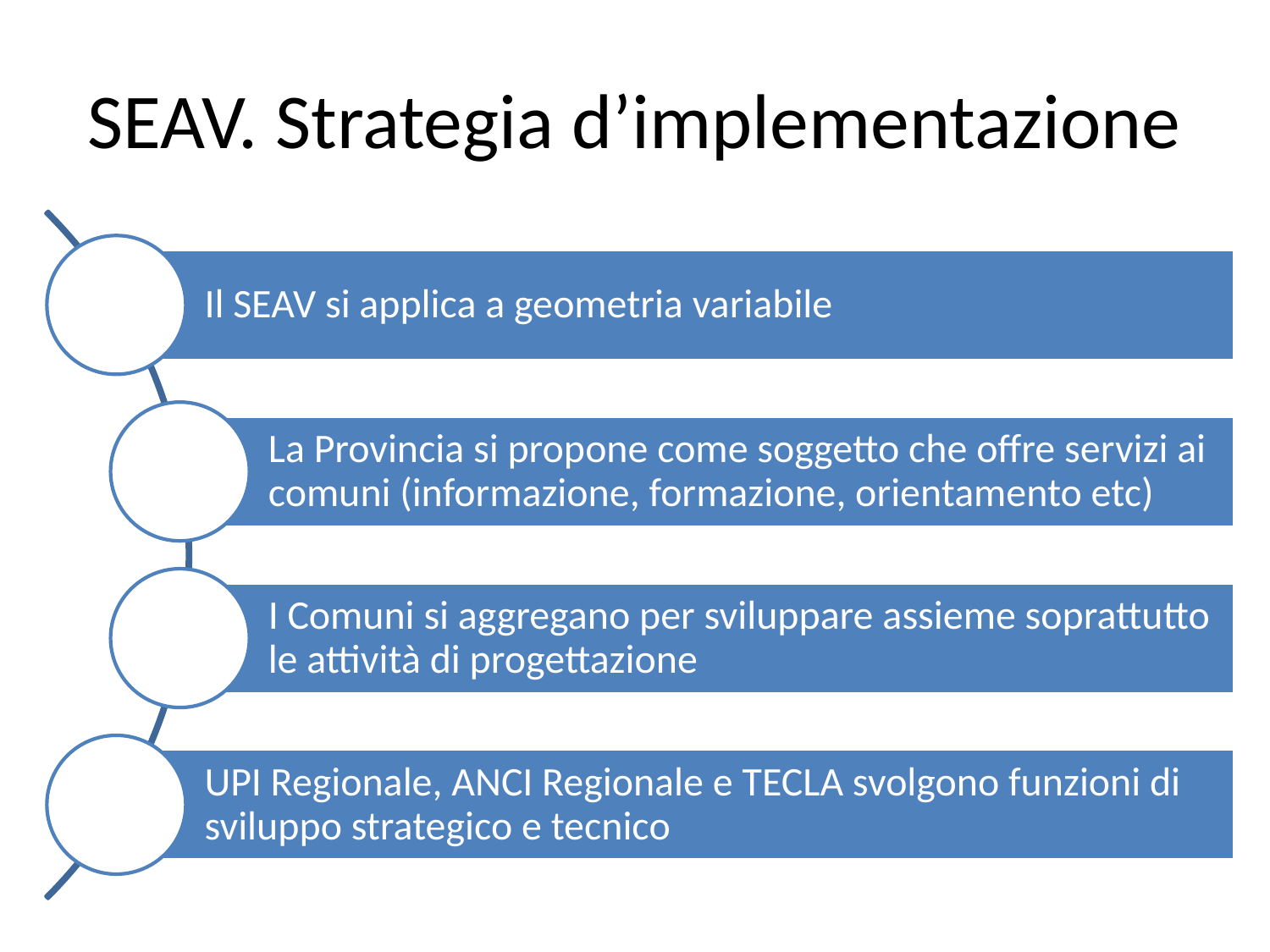

# SEAV. Strategia d’implementazione
Il SEAV si applica a geometria variabile
La Provincia si propone come soggetto che offre servizi ai comuni (informazione, formazione, orientamento etc)
I Comuni si aggregano per sviluppare assieme soprattutto le attività di progettazione
UPI Regionale, ANCI Regionale e TECLA svolgono funzioni di sviluppo strategico e tecnico